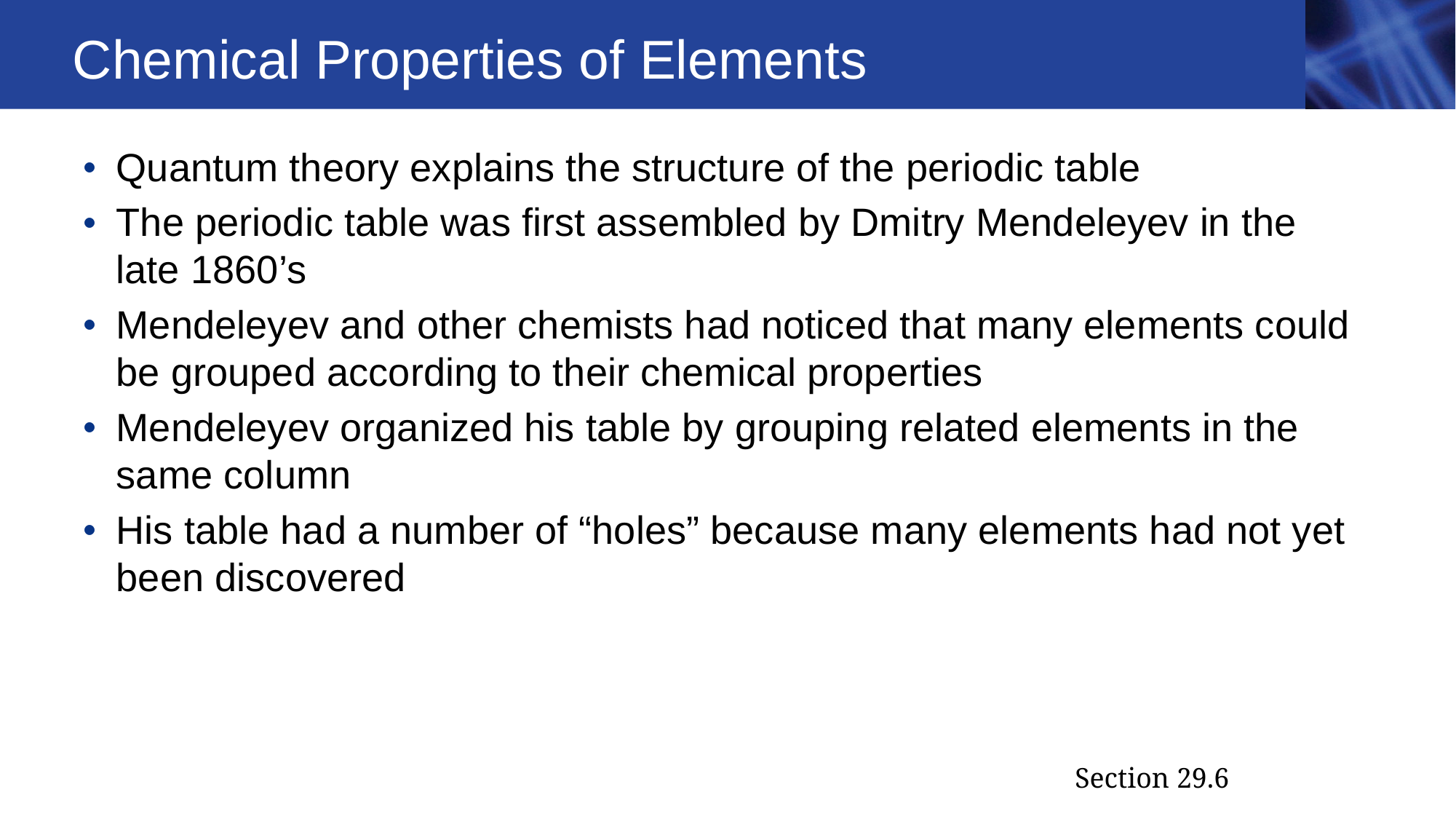

# Chemical Properties of Elements
Quantum theory explains the structure of the periodic table
The periodic table was first assembled by Dmitry Mendeleyev in the late 1860’s
Mendeleyev and other chemists had noticed that many elements could be grouped according to their chemical properties
Mendeleyev organized his table by grouping related elements in the same column
His table had a number of “holes” because many elements had not yet been discovered
Section 29.6